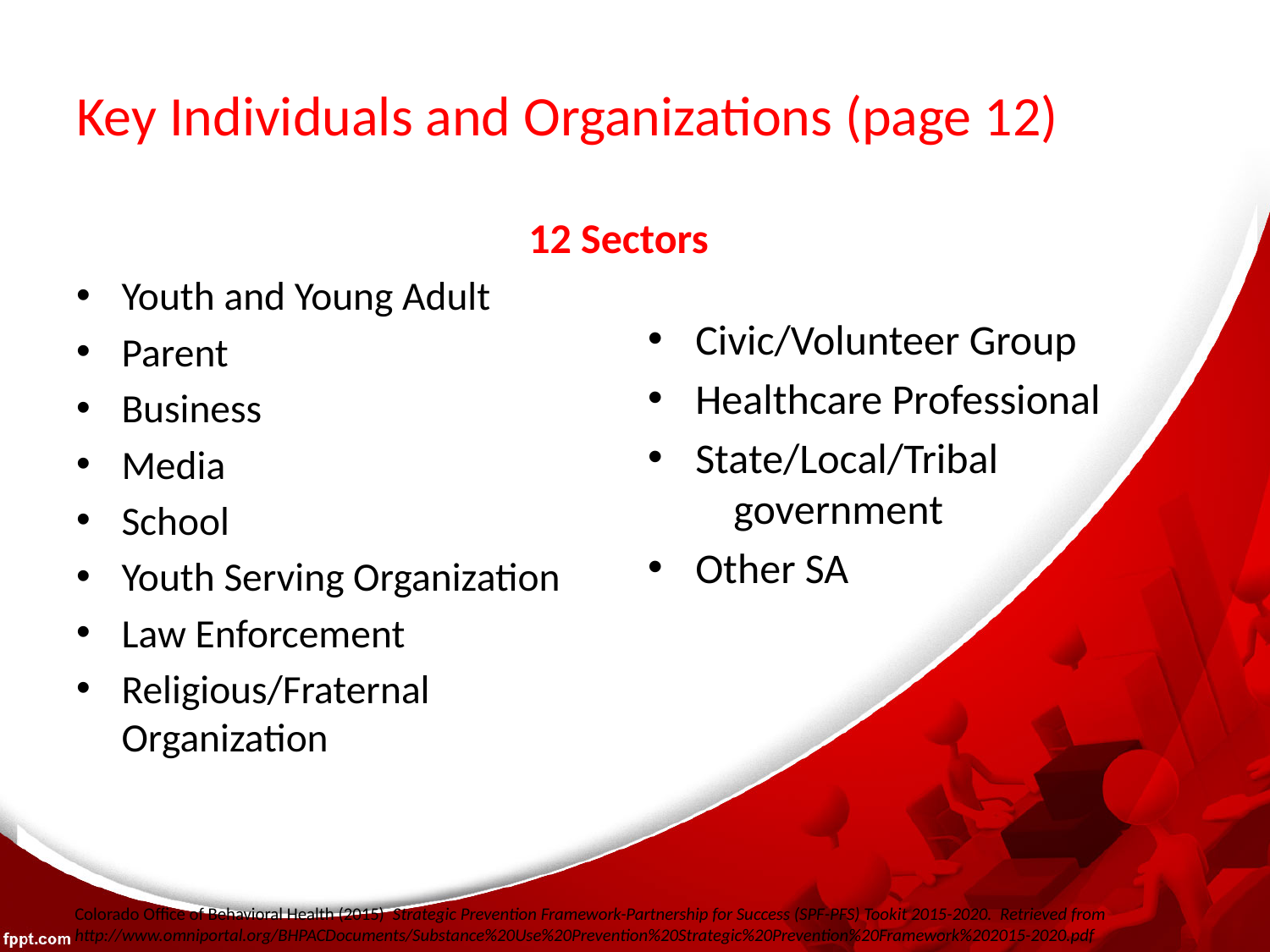

# Key Individuals and Organizations (page 12)
12 Sectors
Youth and Young Adult
Parent
Business
Media
School
Youth Serving Organization
Law Enforcement
Religious/Fraternal Organization

Civic/Volunteer Group
Healthcare Professional
State/Local/Tribal                        government
Other SA
Colorado Office of Behavioral Health (2015)  Strategic Prevention Framework-Partnership for Success (SPF-PFS) Tookit 2015-2020.  Retrieved from http://www.omniportal.org/BHPACDocuments/Substance%20Use%20Prevention%20Strategic%20Prevention%20Framework%202015-2020.pdf